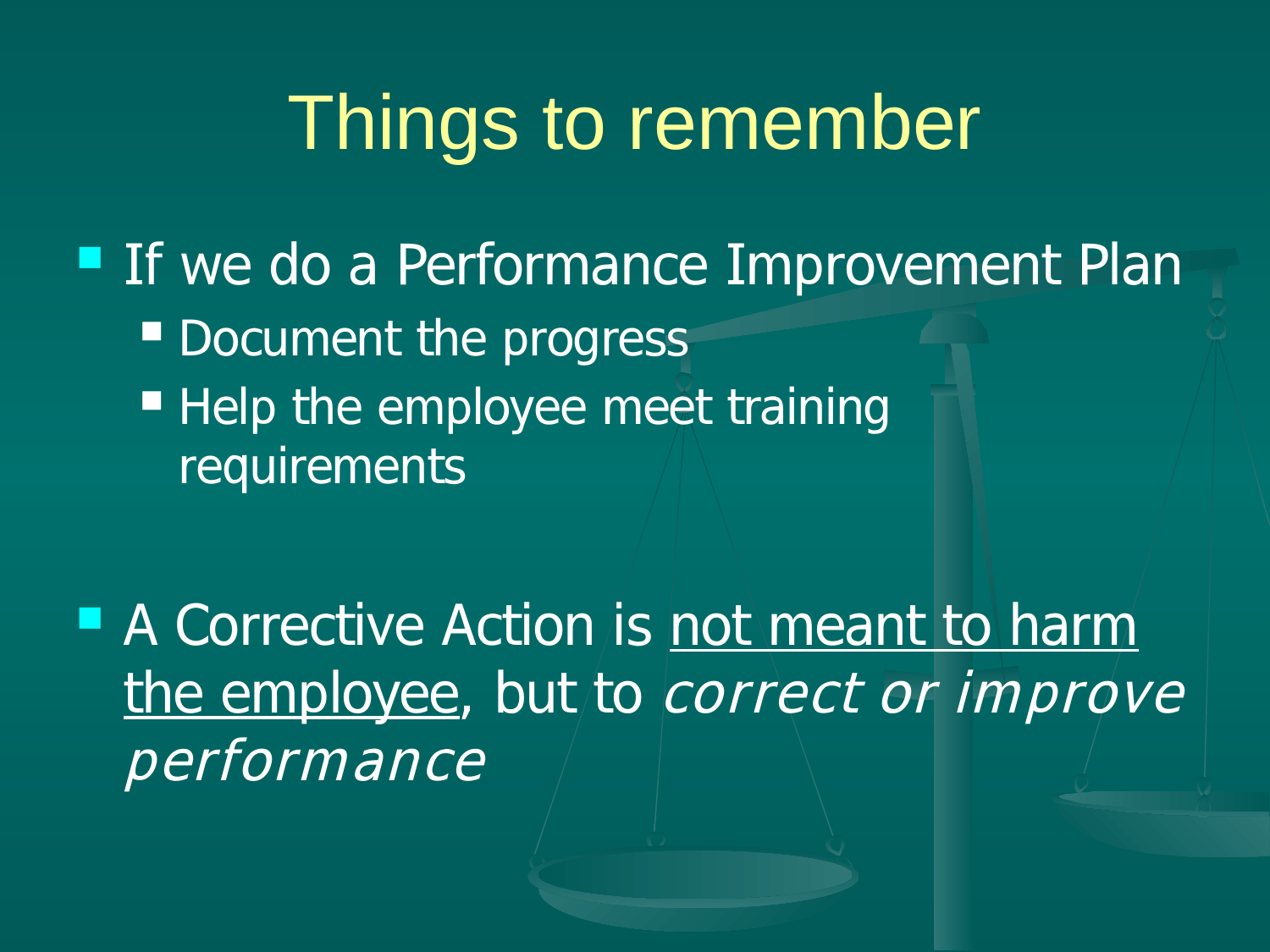

# Things to remember
If we do a Performance Improvement Plan
Document the progress
Help the employee meet training requirements

A Corrective Action is not meant to harm the employee, but to correct or improve performance